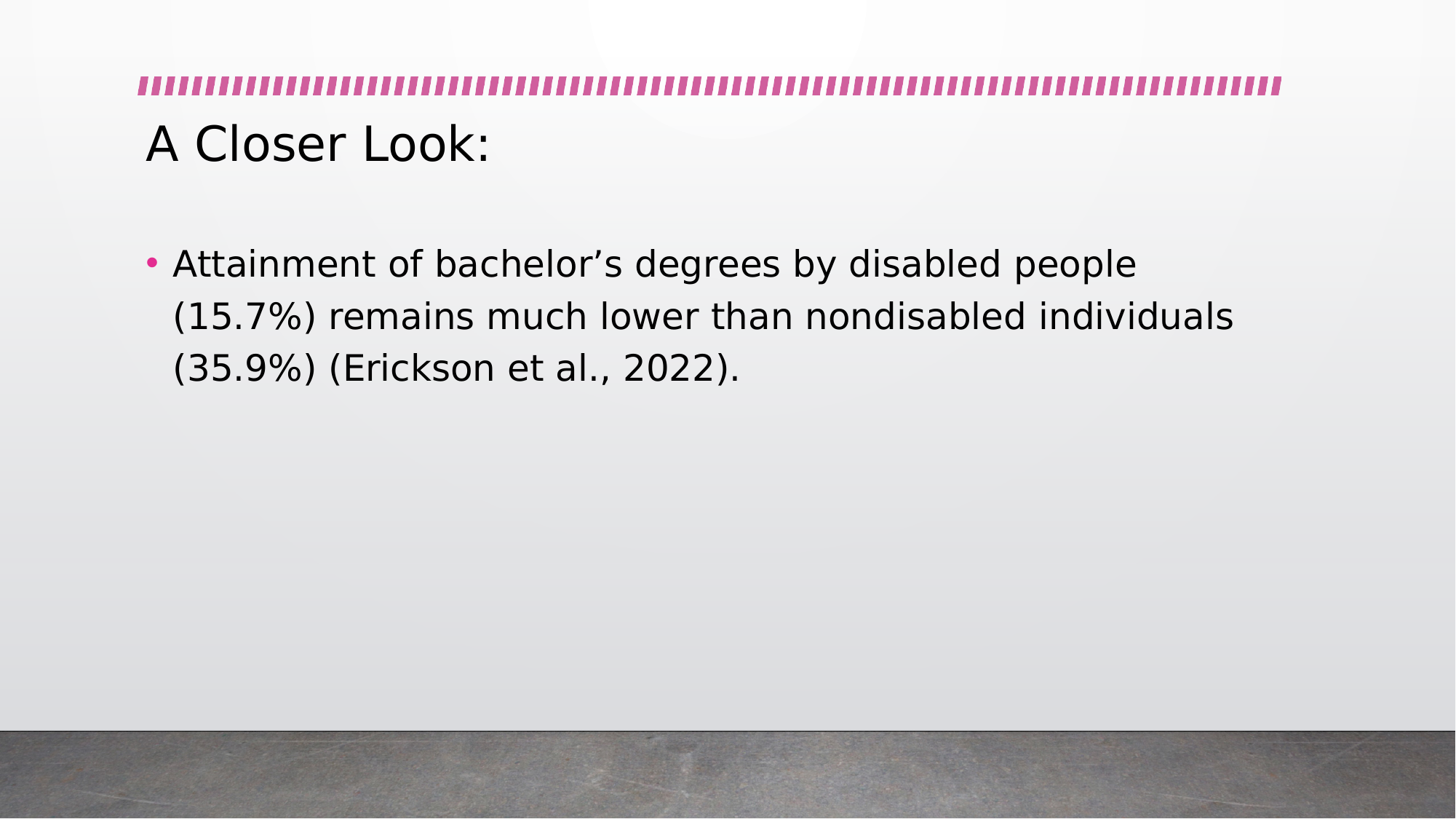

# A Closer Look:
Attainment of bachelor’s degrees by disabled people (15.7%) remains much lower than nondisabled individuals (35.9%) (Erickson et al., 2022).